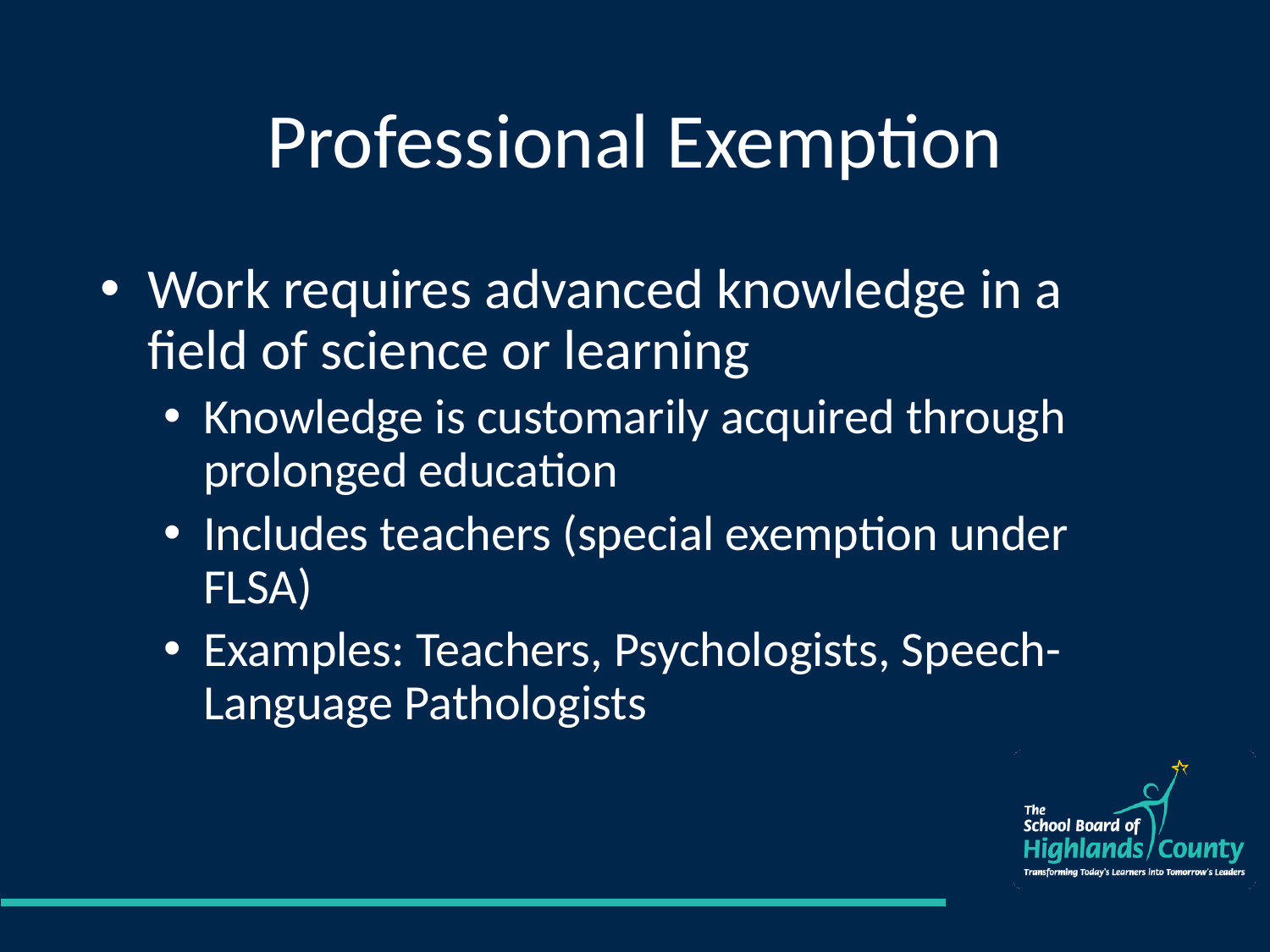

# Professional Exemption
Work requires advanced knowledge in a field of science or learning
Knowledge is customarily acquired through prolonged education
Includes teachers (special exemption under FLSA)
Examples: Teachers, Psychologists, Speech-Language Pathologists